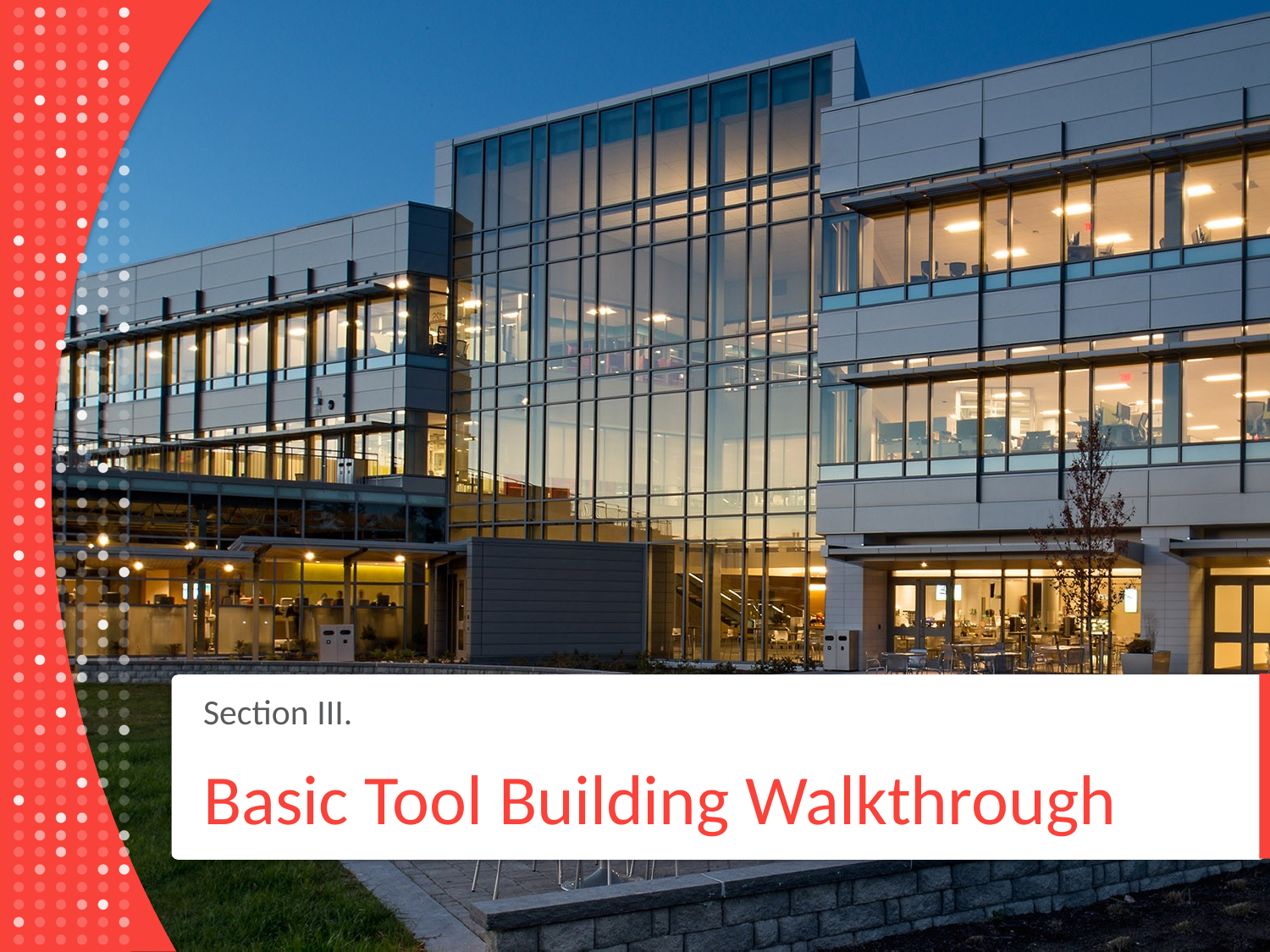

Section III.
# Basic Tool Building Walkthrough